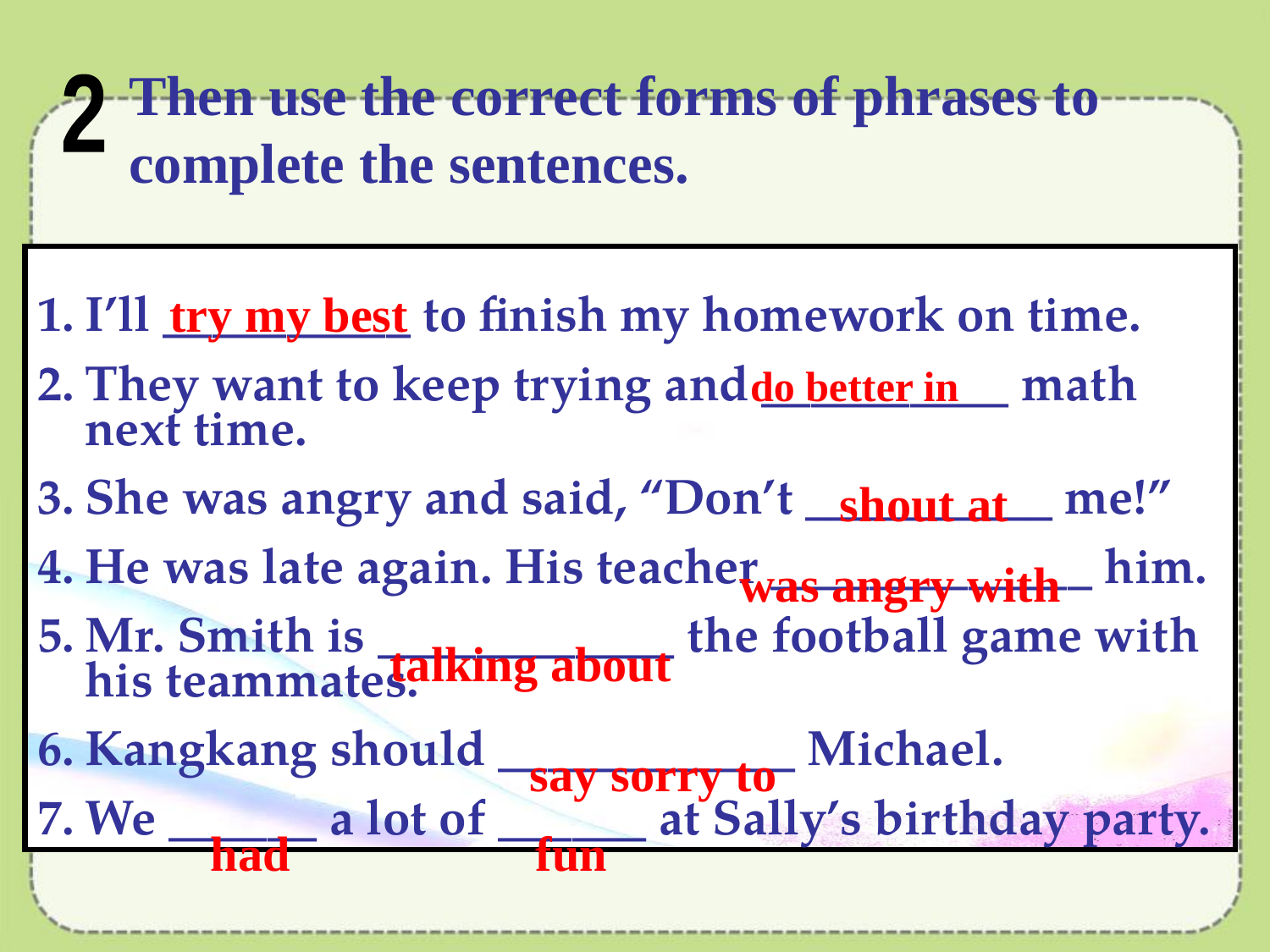

Then use the correct forms of phrases to complete the sentences.
2

I’ll __________ to finish my homework on time.
They want to keep trying and __________ math next time.
She was angry and said, “Don’t __________ me!”
He was late again. His teacher _____________ him.
Mr. Smith is ____________ the football game with his teammates.
Kangkang should ____________ Michael.
We ______ a lot of ______ at Sally’s birthday party.
 try my best
 do better in
 shout at
 was angry with
 talking about
 say sorry to
 had                    fun